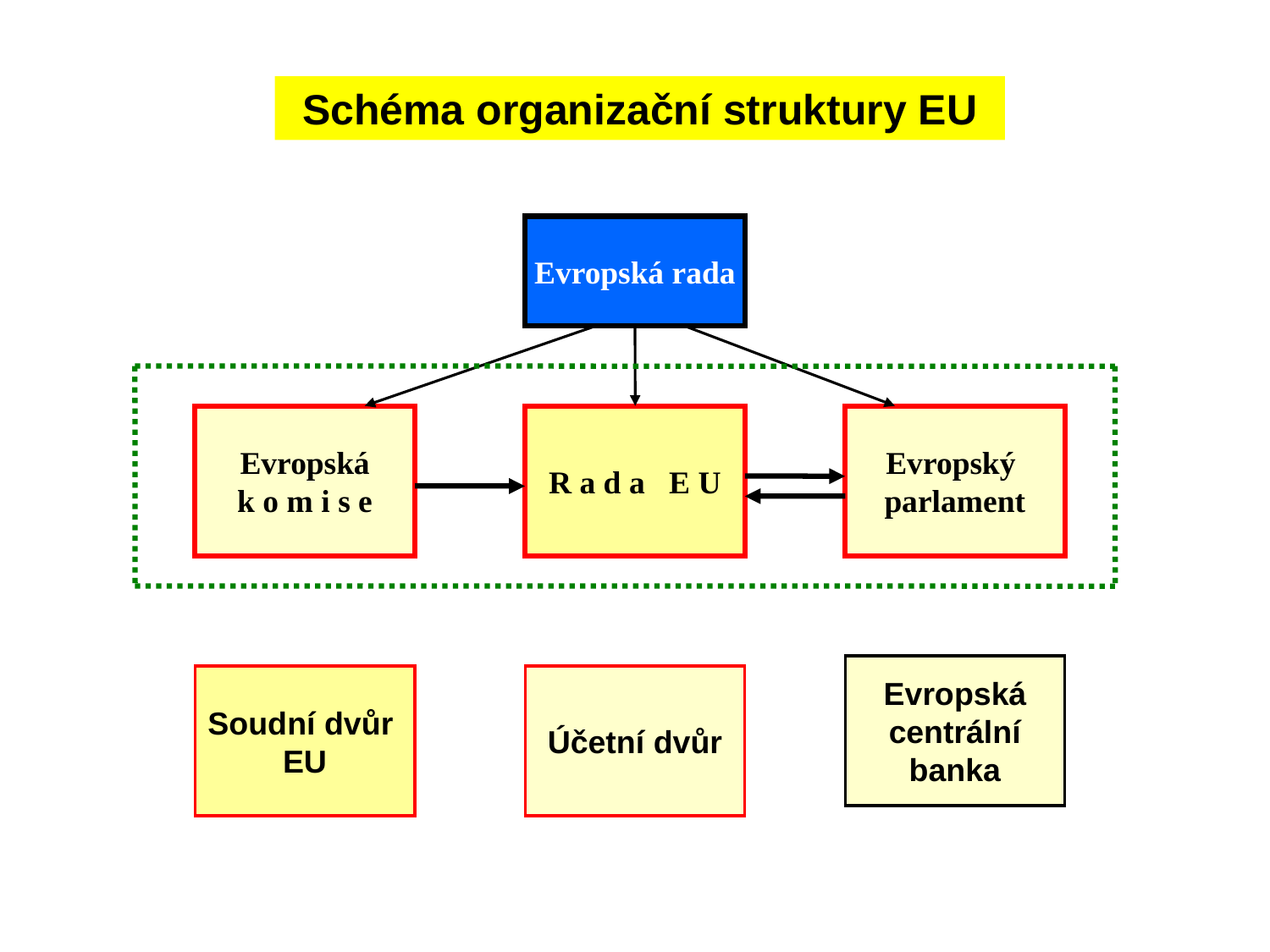

Schéma organizační struktury EU
Evropská rada

Evropská
k o m i s e
R a d a   E U
Evropský
parlament

Evropská
centrální
banka
Soudní dvůr
EU
Účetní dvůr